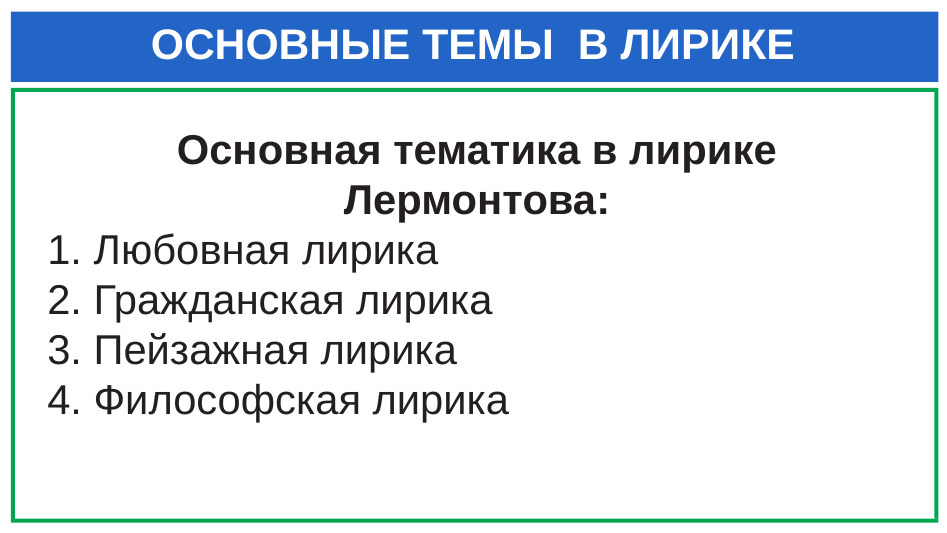

# ОСНОВНЫЕ ТЕМЫ  В ЛИРИКЕ
Основная тематика в лирике Лермонтова:
1. Любовная лирика
2. Гражданская лирика
3. Пейзажная лирика
4. Философская лирика